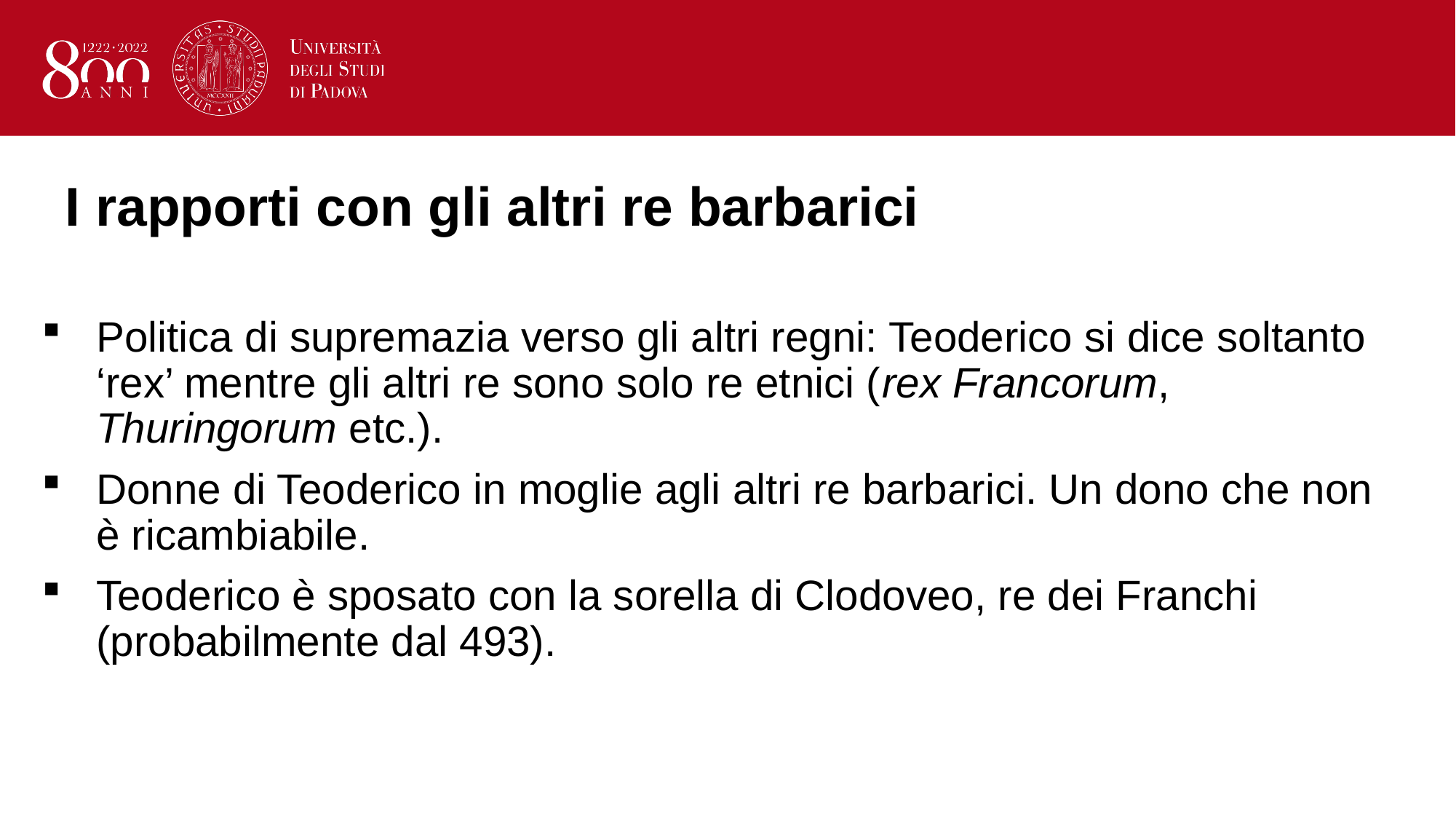

# I rapporti con gli altri re barbarici
Politica di supremazia verso gli altri regni: Teoderico si dice soltanto ‘rex’ mentre gli altri re sono solo re etnici (rex Francorum, Thuringorum etc.).
Donne di Teoderico in moglie agli altri re barbarici. Un dono che non è ricambiabile.
Teoderico è sposato con la sorella di Clodoveo, re dei Franchi (probabilmente dal 493).